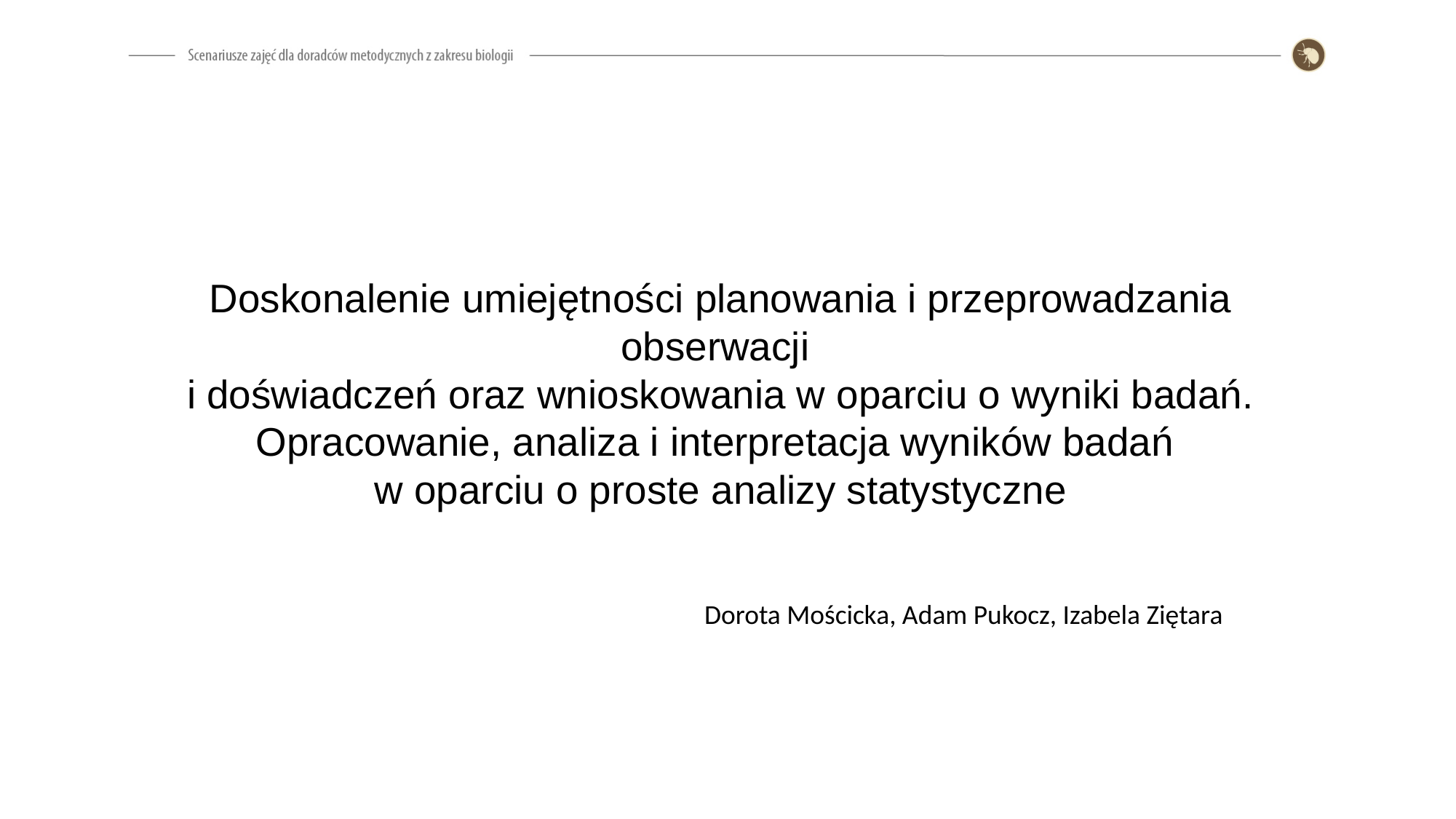

# Doskonalenie umiejętności planowania i przeprowadzania obserwacji i doświadczeń oraz wnioskowania w oparciu o wyniki badań. Opracowanie, analiza i interpretacja wyników badań w oparciu o proste analizy statystyczne
Dorota Mościcka, Adam Pukocz, Izabela Ziętara